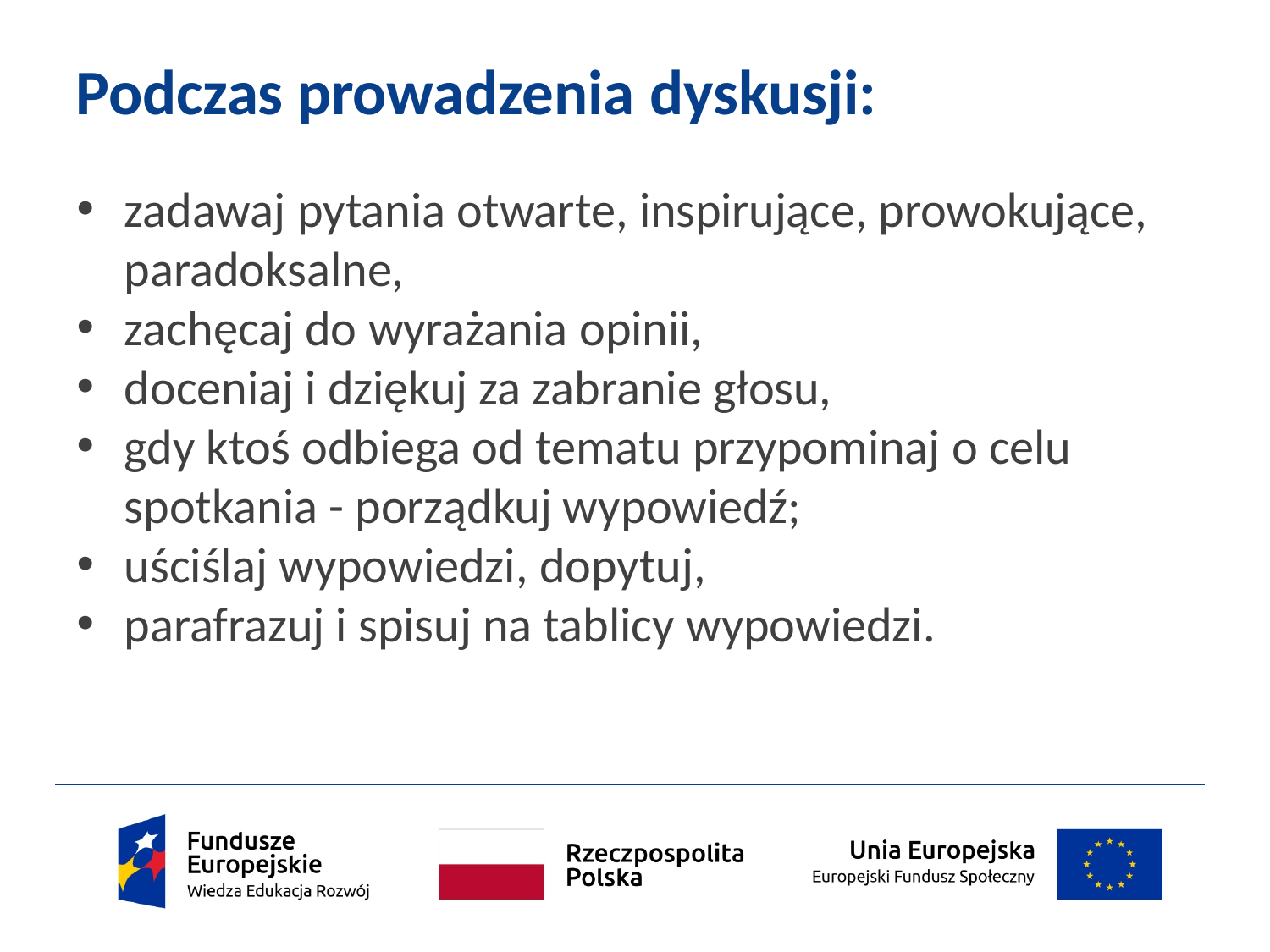

# Podczas prowadzenia dyskusji:
zadawaj pytania otwarte, inspirujące, prowokujące, paradoksalne,
zachęcaj do wyrażania opinii,
doceniaj i dziękuj za zabranie głosu,
gdy ktoś odbiega od tematu przypominaj o celu spotkania - porządkuj wypowiedź;
uściślaj wypowiedzi, dopytuj,
parafrazuj i spisuj na tablicy wypowiedzi.